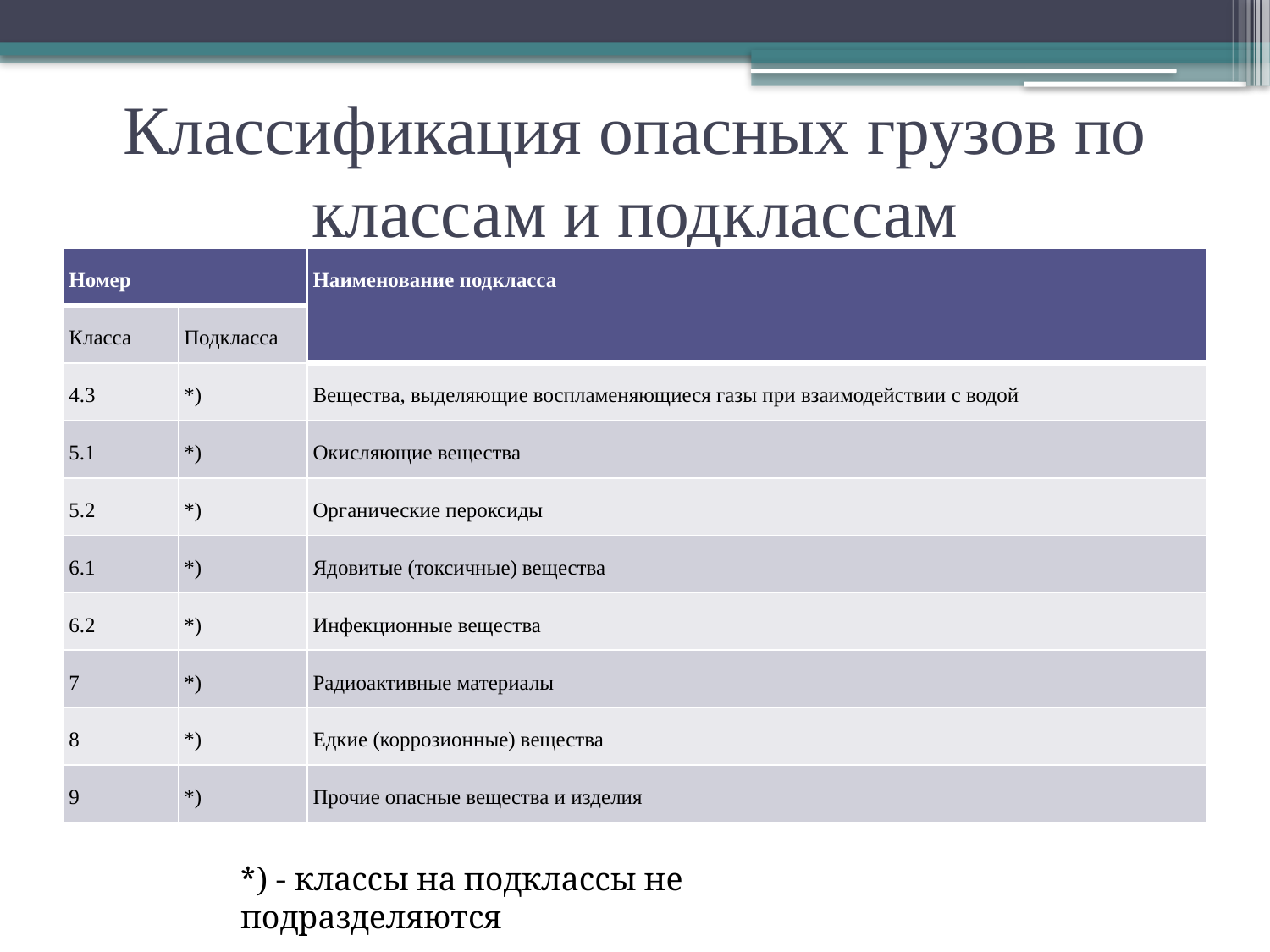

# Классификация опасных грузов по классам и подклассам
| Номер |  | Наименование подкласса |
| --- | --- | --- |
| Класса | Подкласса |  |
| 4.3 | \*) | Вещества, выделяющие воспламеняющиеся газы при взаимодействии с водой |
| 5.1 | \*) | Окисляющие вещества |
| 5.2 | \*) | Органические пероксиды |
| 6.1 | \*) | Ядовитые (токсичные) вещества |
| 6.2 | \*) | Инфекционные вещества |
| 7 | \*) | Радиоактивные материалы |
| 8 | \*) | Едкие (коррозионные) вещества |
| 9 | \*) | Прочие опасные вещества и изделия |
*) - классы на подклассы не подразделяются